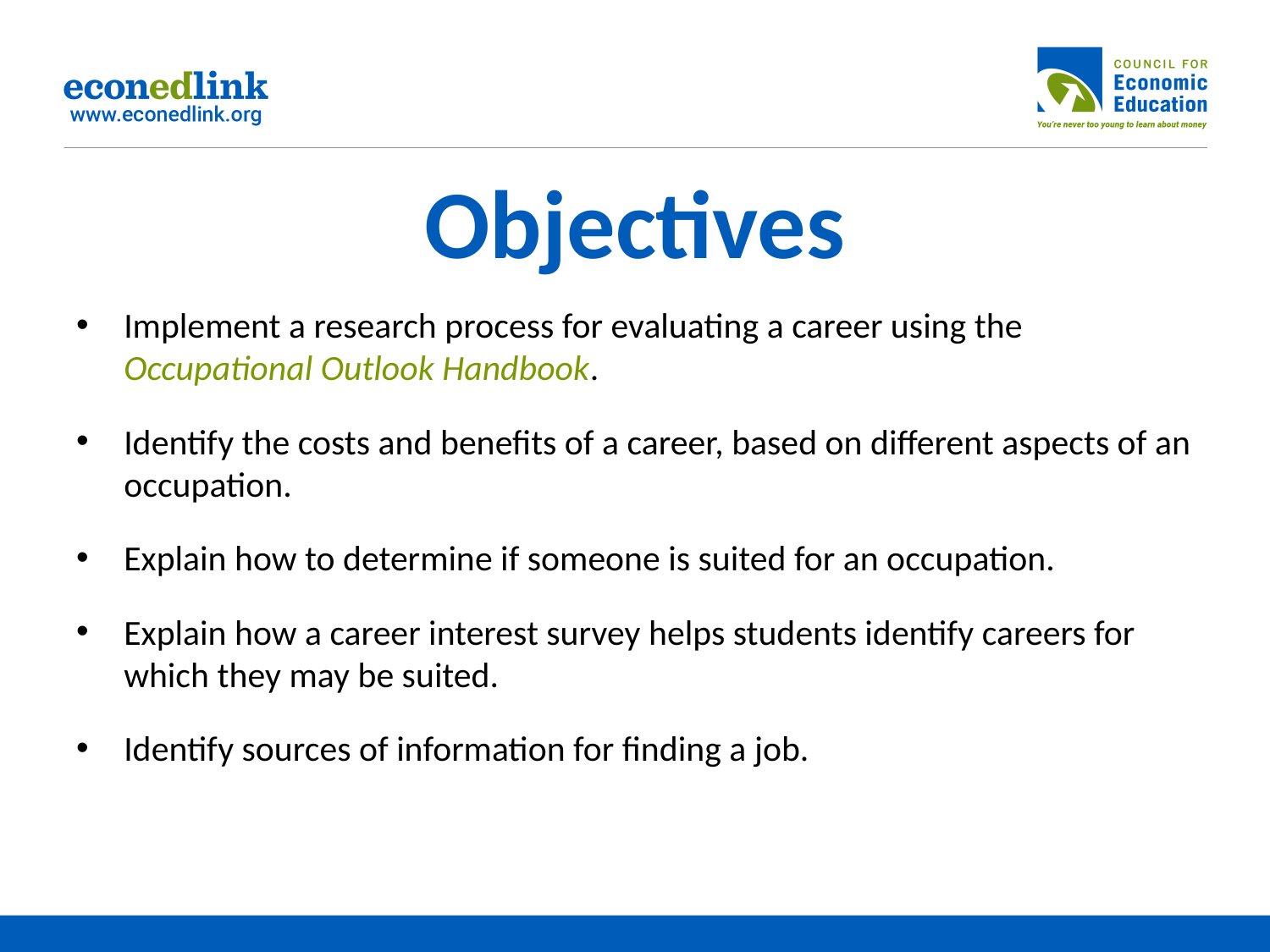

# Objectives
Implement a research process for evaluating a career using the Occupational Outlook Handbook.
Identify the costs and benefits of a career, based on different aspects of an occupation.
Explain how to determine if someone is suited for an occupation.
Explain how a career interest survey helps students identify careers for which they may be suited.
Identify sources of information for finding a job.